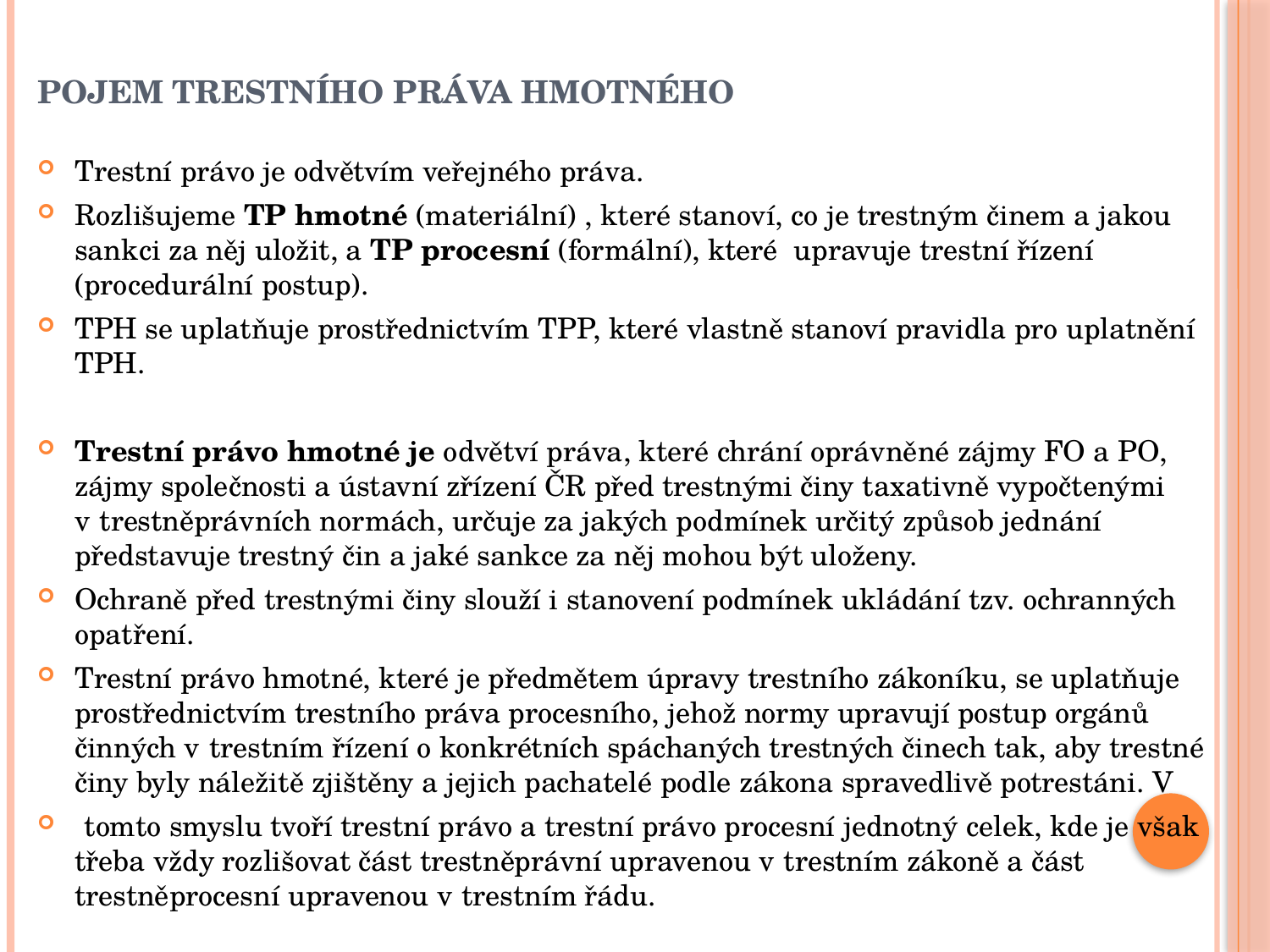

# POJEM trestního práva hmotného
Trestní právo je odvětvím veřejného práva.
Rozlišujeme TP hmotné (materiální) , které stanoví, co je trestným činem a jakou sankci za něj uložit, a TP procesní (formální), které  upravuje trestní řízení (procedurální postup).
TPH se uplatňuje prostřednictvím TPP, které vlastně stanoví pravidla pro uplatnění TPH.

Trestní právo hmotné je odvětví práva, které chrání oprávněné zájmy FO a PO, zájmy společnosti a ústavní zřízení ČR před trestnými činy taxativně vypočtenými v trestněprávních normách, určuje za jakých podmínek určitý způsob jednání představuje trestný čin a jaké sankce za něj mohou být uloženy.
Ochraně před trestnými činy slouží i stanovení podmínek ukládání tzv. ochranných opatření.
Trestní právo hmotné, které je předmětem úpravy trestního zákoníku, se uplatňuje prostřednictvím trestního práva procesního, jehož normy upravují postup orgánů činných v trestním řízení o konkrétních spáchaných trestných činech tak, aby trestné činy byly náležitě zjištěny a jejich pachatelé podle zákona spravedlivě potrestáni. V
 tomto smyslu tvoří trestní právo a trestní právo procesní jednotný celek, kde je však třeba vždy rozlišovat část trestněprávní upravenou v trestním zákoně a část trestněprocesní upravenou v trestním řádu.